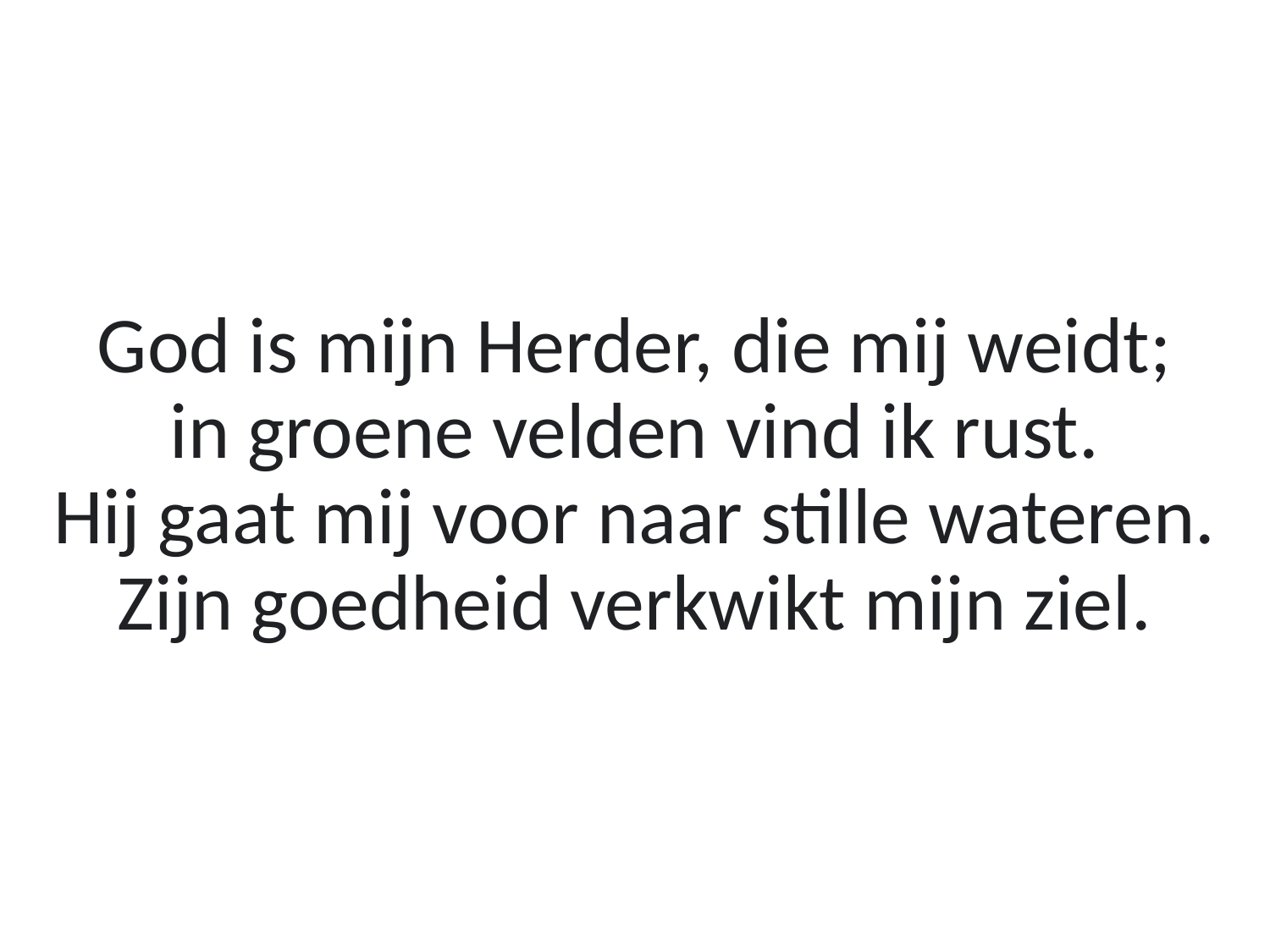

God is mijn Herder, die mij weidt;
in groene velden vind ik rust.
Hij gaat mij voor naar stille wateren.
Zijn goedheid verkwikt mijn ziel.